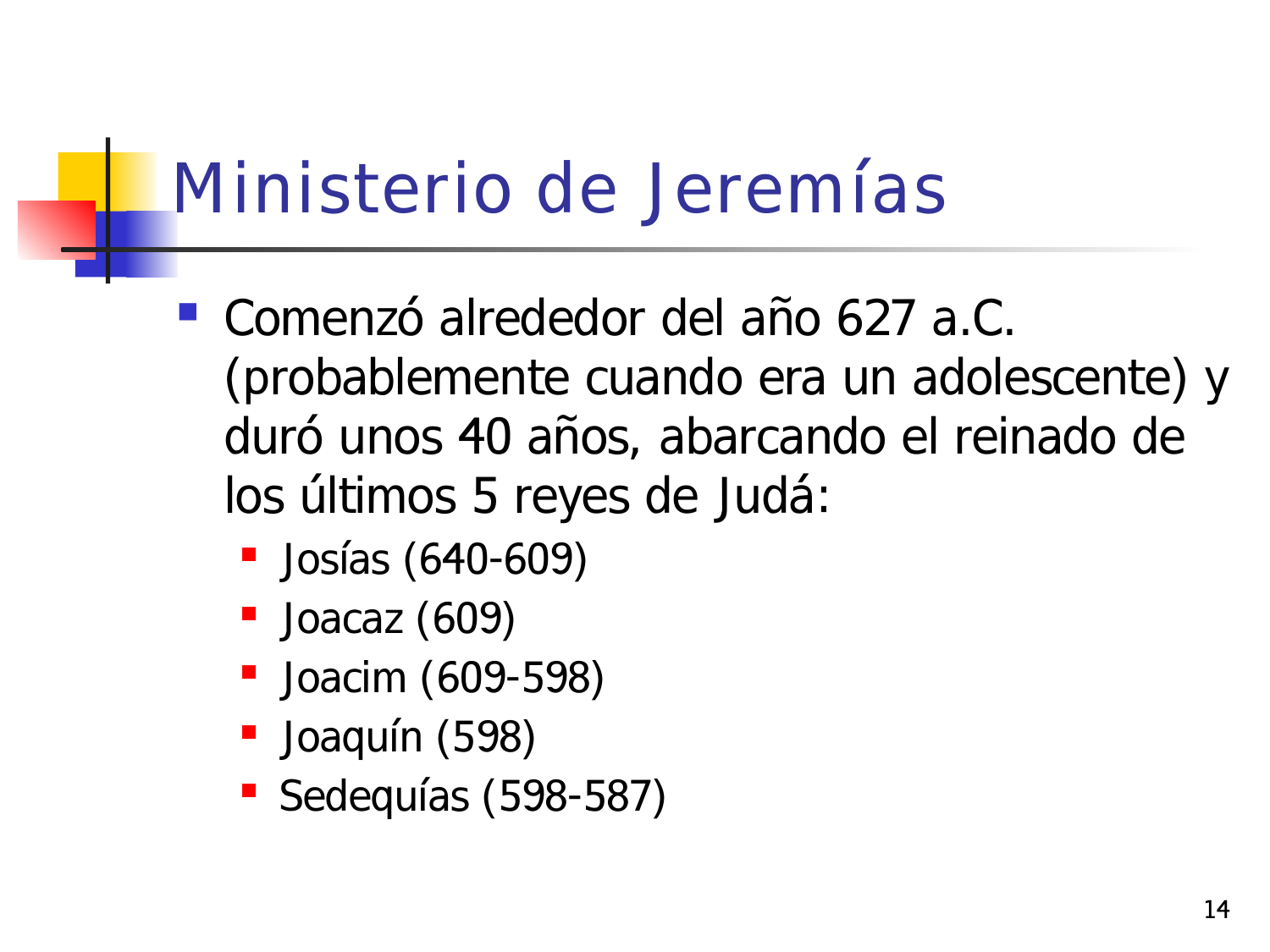

# Ministerio de Jeremías
Comenzó alrededor del año 627 a.C. (probablemente cuando era un adolescente) y duró unos 40 años, abarcando el reinado de los últimos 5 reyes de Judá:
Josías (640-609)
Joacaz (609)
Joacim (609-598)
Joaquín (598)
Sedequías (598-587)
14